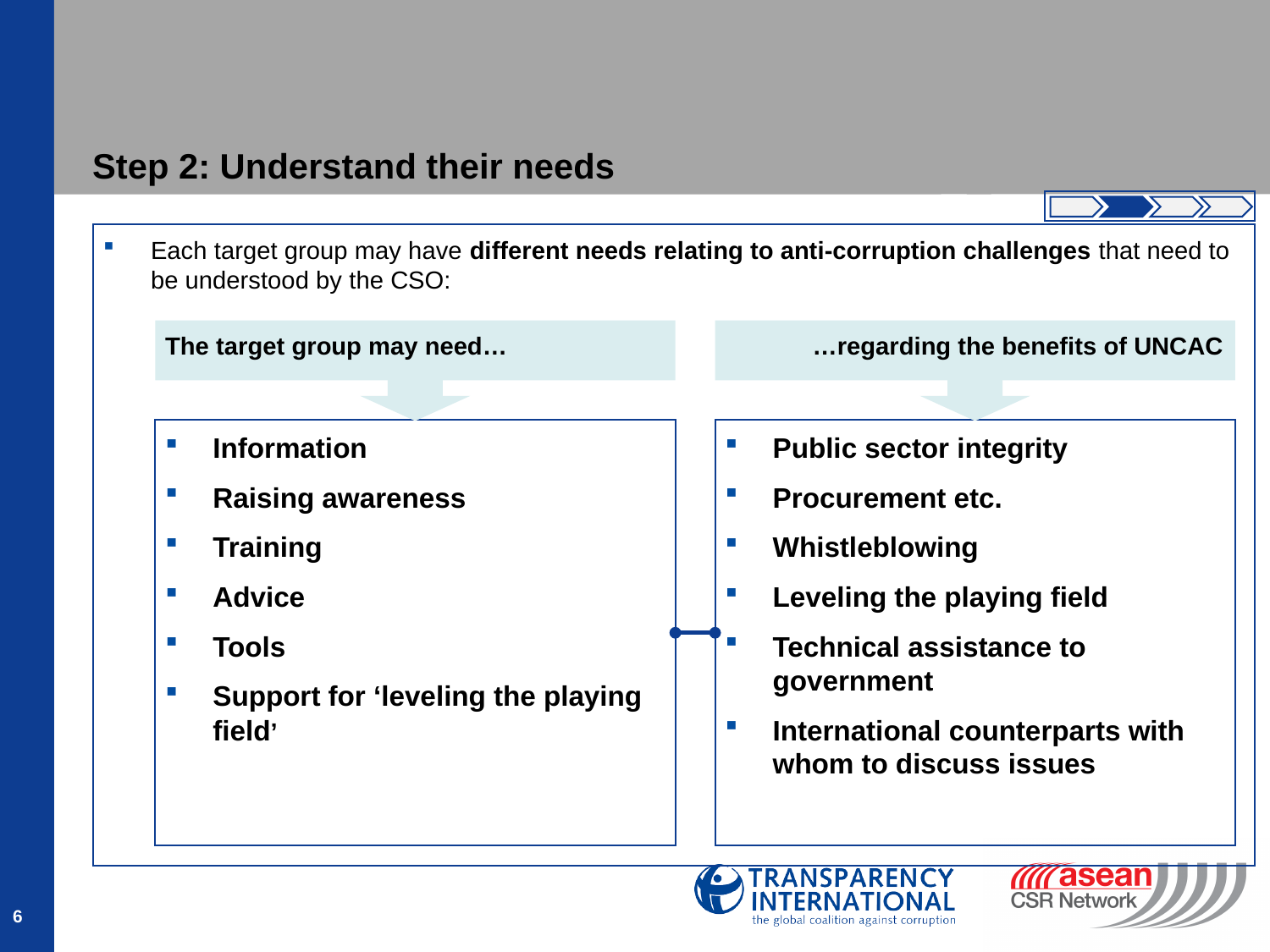

Step 2: Understand their needs

Each target group may have different needs relating to anti-corruption challenges that need to be understood by the CSO:
The target group may need…
…regarding the benefits of UNCAC

Information
Raising awareness
Training
Advice
Tools
Support for ‘leveling the playing field’
Public sector integrity
Procurement etc.
Whistleblowing
Leveling the playing field
Technical assistance to government
International counterparts with whom to discuss issues
6